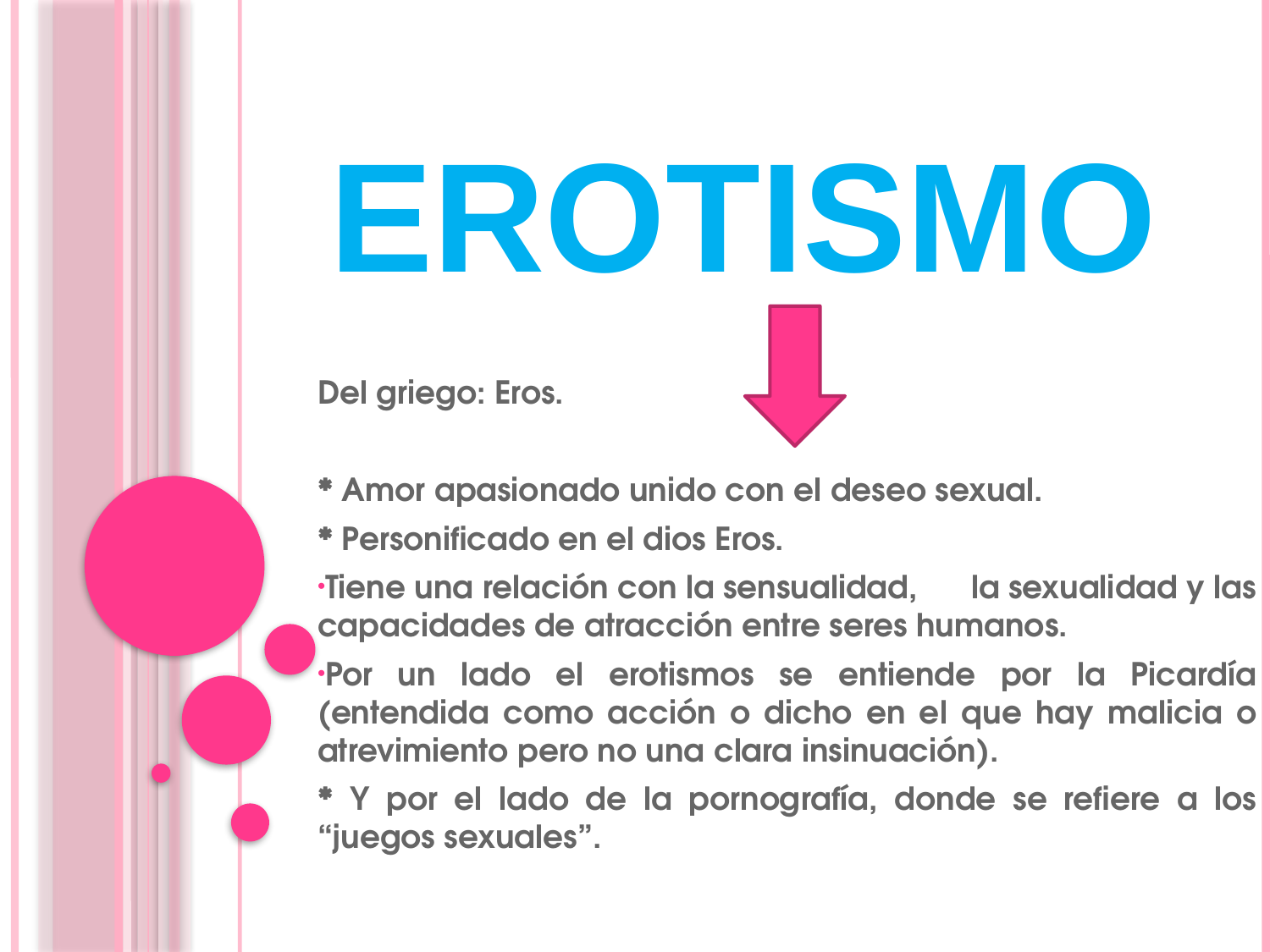

# EROTISMO

Del griego: Eros.

* Amor apasionado unido con el deseo sexual.
* Personificado en el dios Eros.
Tiene una relación con la sensualidad,      la sexualidad y las capacidades de atracción entre seres humanos.
Por un lado el erotismos se entiende por la Picardía (entendida como acción o dicho en el que hay malicia o atrevimiento pero no una clara insinuación).
* Y por el lado de la pornografía, donde se refiere a los “juegos sexuales”.